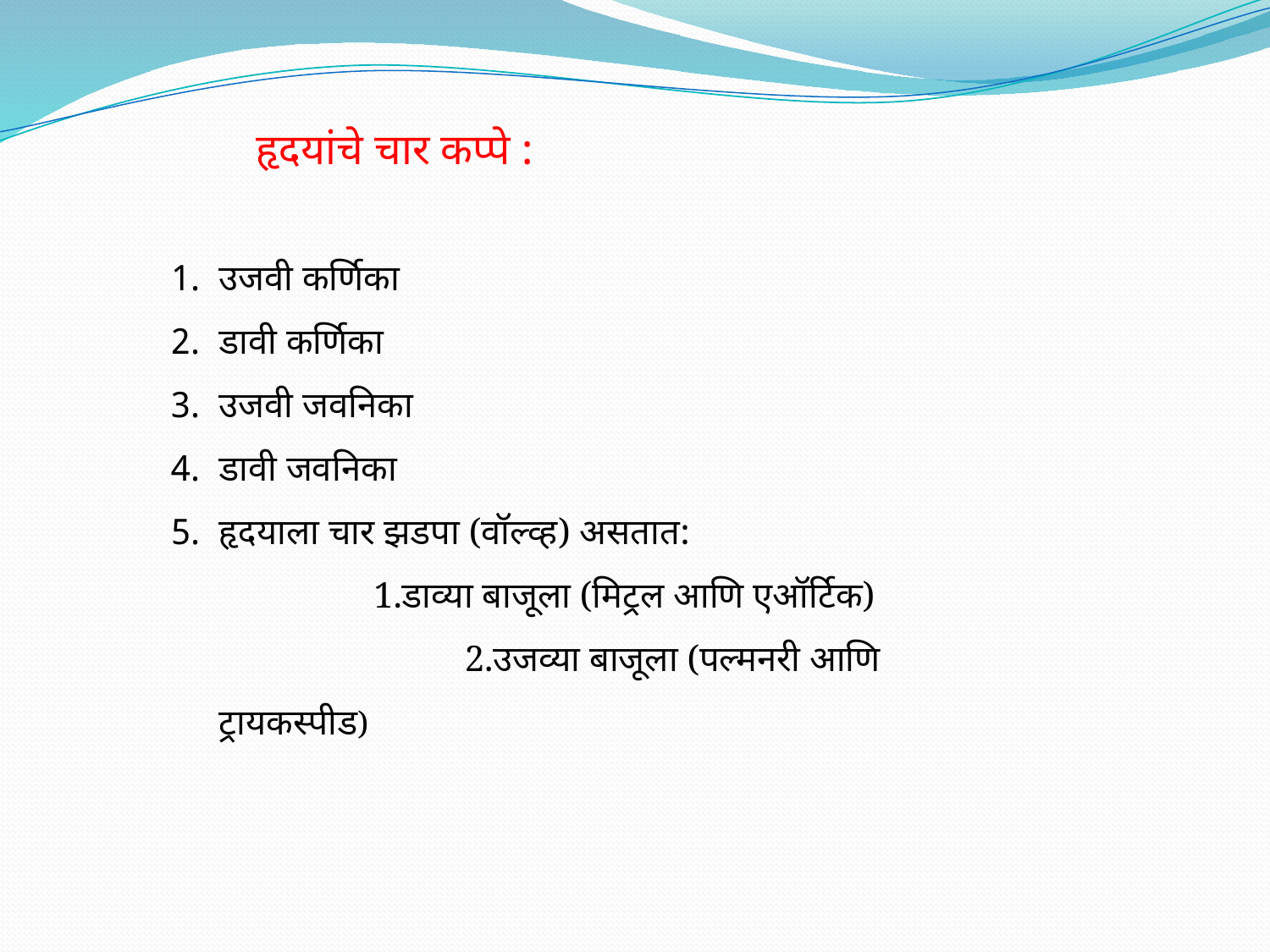

हृदयांचे चार कप्पे :

उजवी कर्णिका
डावी कर्णिका
उजवी जवनिका
डावी जवनिका
हृदयाला चार झडपा (वॉल्व्ह) असतात:                                           1.डाव्या बाजूला (मिट्रल आणि एऑर्टिक)                                2.उजव्या बाजूला (पल्मनरी आणि ट्रायकस्पीड)